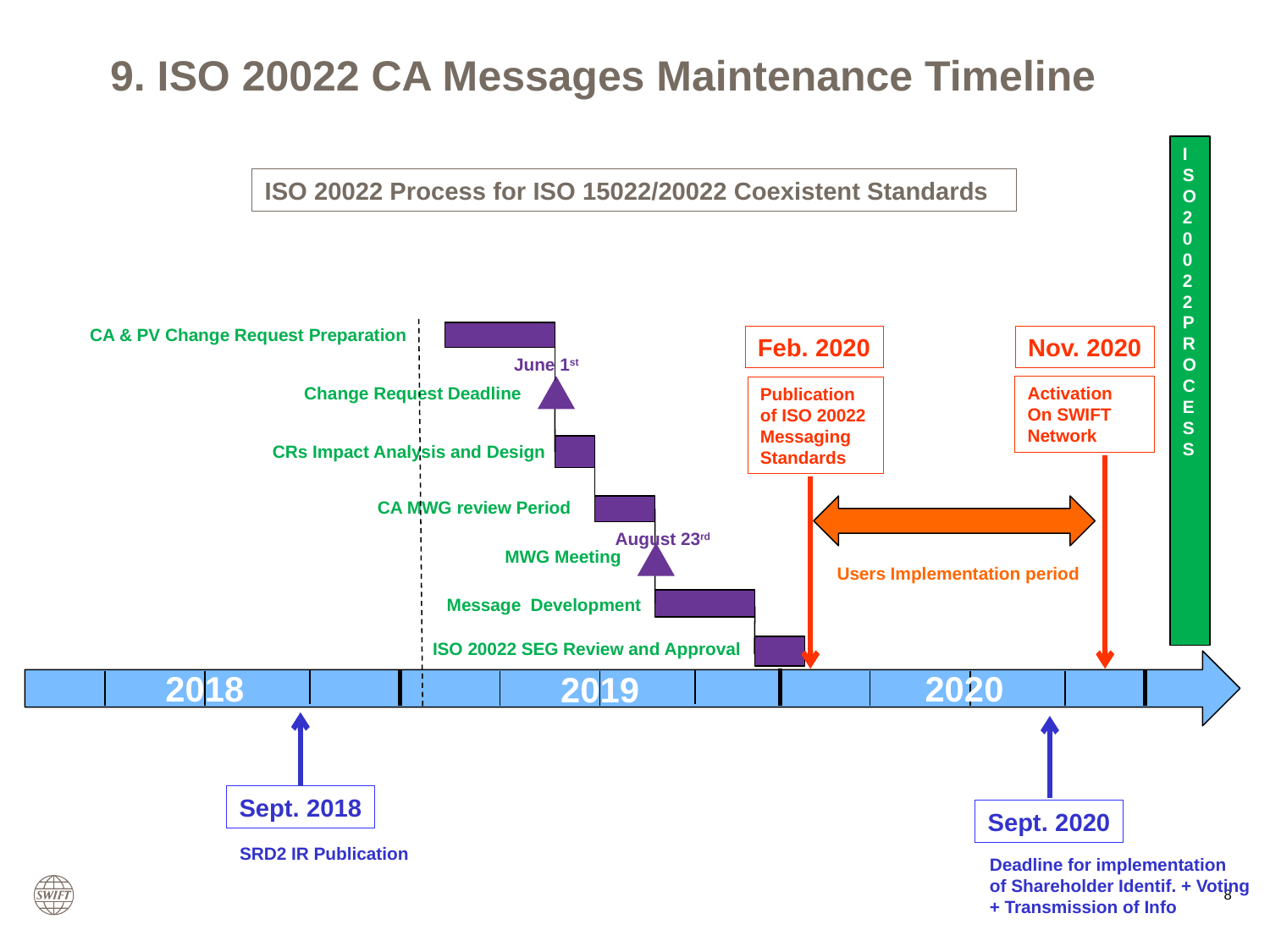

# 9. ISO 20022 CA Messages Maintenance Timeline
ISO 20022 PROCESS
ISO 20022 Process for ISO 15022/20022 Coexistent Standards
CA & PV Change Request Preparation

Feb. 2020
Nov. 2020
June 1st
Change Request Deadline

Activation
On SWIFT
Network
Publication
of ISO 20022
Messaging
Standards
CRs Impact Analysis and Design

CA MWG review Period

August 23rd
MWG Meeting

Users Implementation period
Message  Development

ISO 20022 SEG Review and Approval

2018
2020
2019
Sept. 2018
Sept. 2020
SRD2 IR Publication
Deadline for implementation
of Shareholder Identif. + Voting
+ Transmission of Info
8